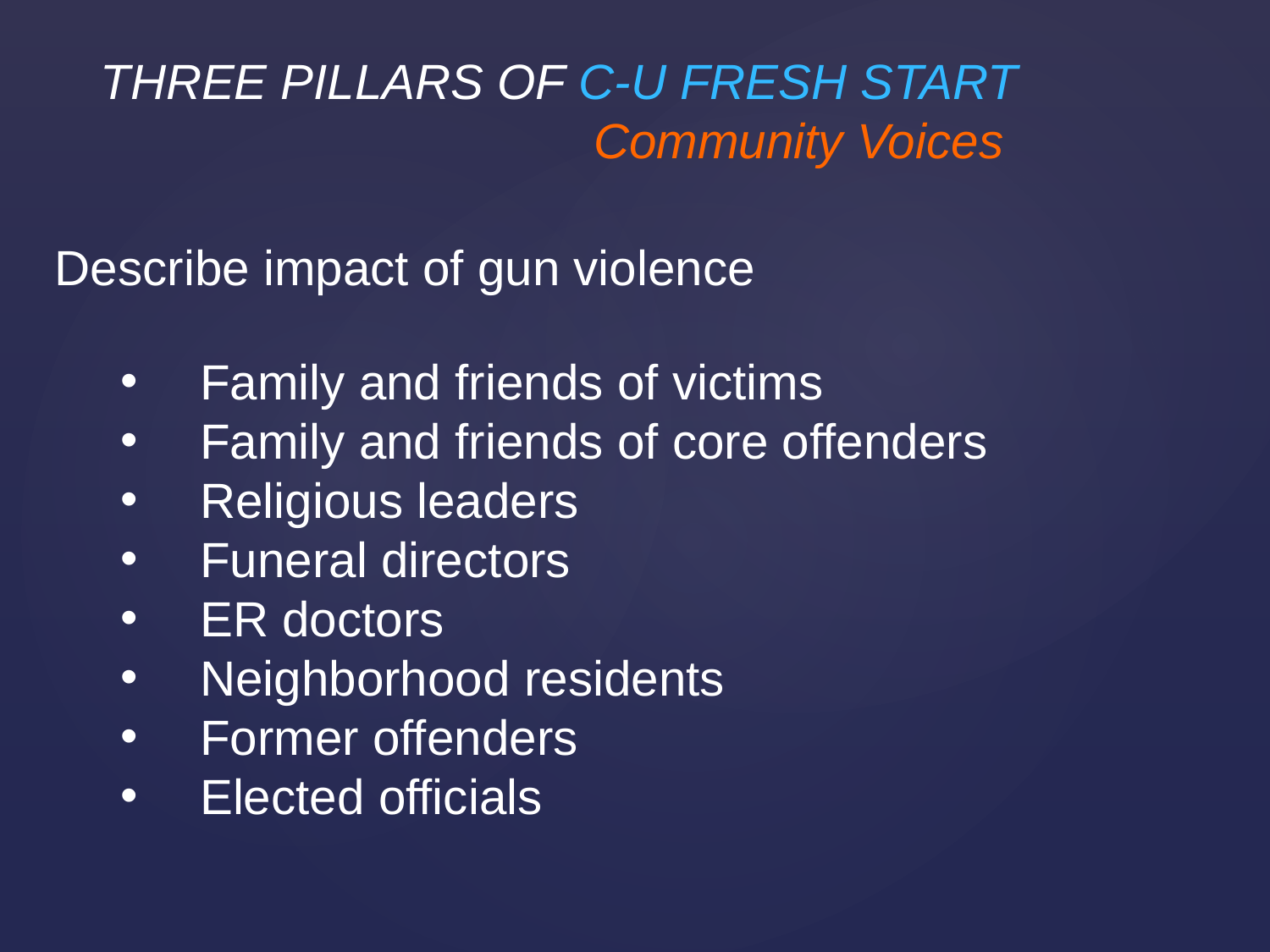

THREE PILLARS OF C-U FRESH START
Community Voices

Describe impact of gun violence
Family and friends of victims
Family and friends of core offenders
Religious leaders
Funeral directors
ER doctors
Neighborhood residents
Former offenders
Elected officials